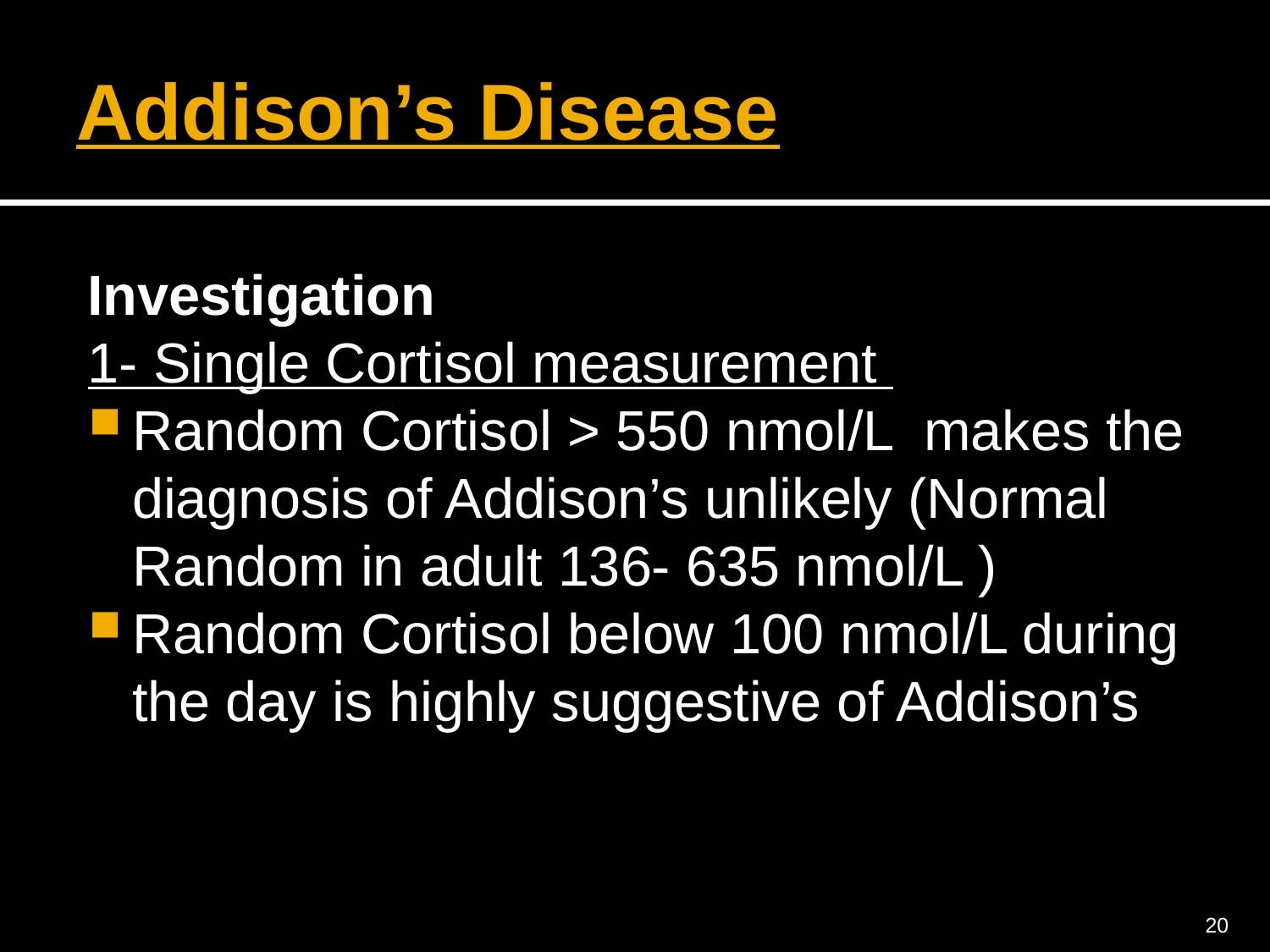

# Addison’s Disease
Investigation
1- Single Cortisol measurement
Random Cortisol > 550 nmol/L  makes the diagnosis of Addison’s unlikely (Normal Random in adult 136- 635 nmol/L )
Random Cortisol below 100 nmol/L during the day is highly suggestive of Addison’s

20